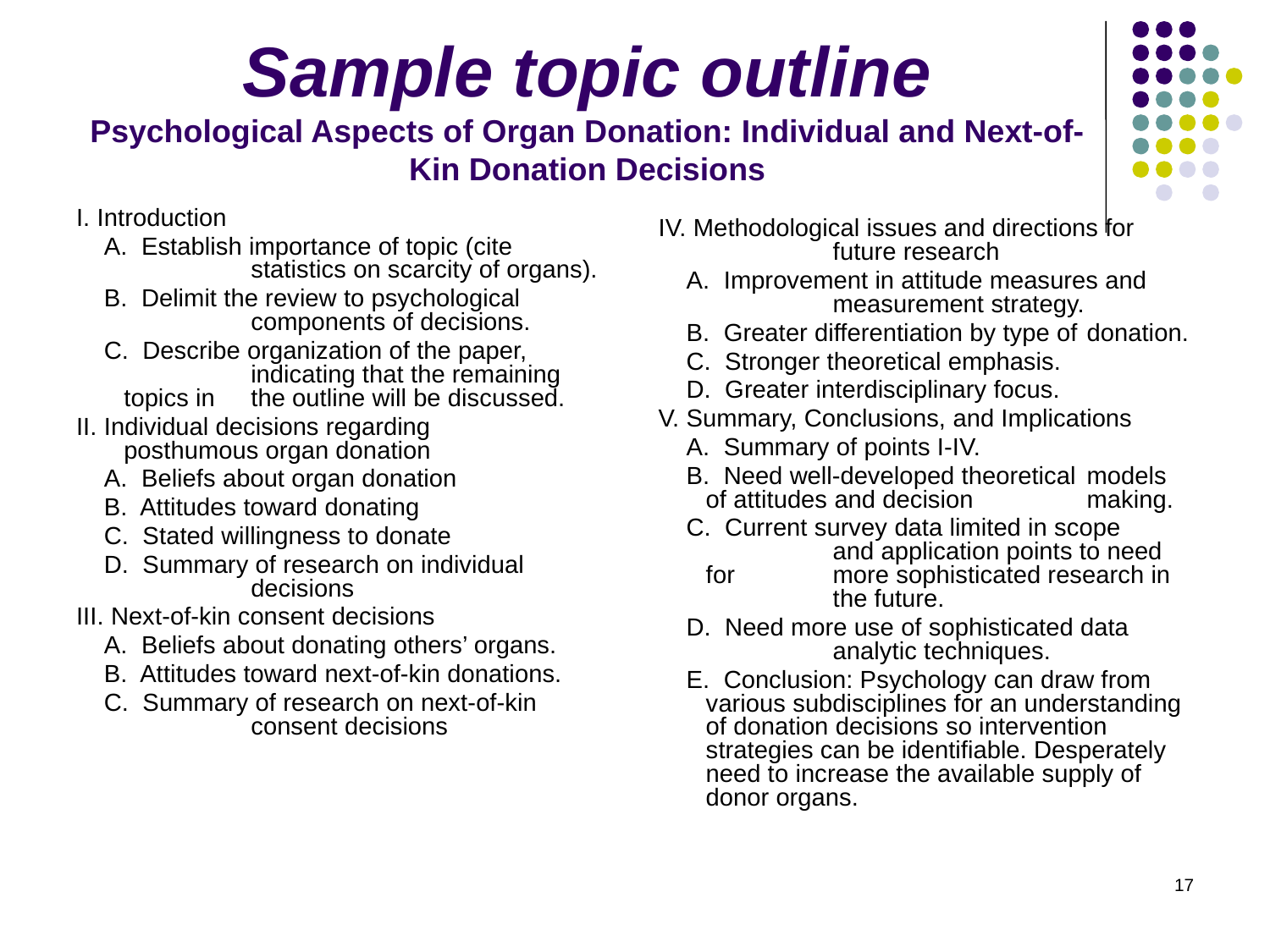

Sample topic outline
Psychological Aspects of Organ Donation: Individual and Next-of-Kin Donation Decisions
I. Introduction
    A.  Establish importance of topic (cite 	statistics on scarcity of organs).
    B.  Delimit the review to psychological 	components of decisions.
    C.  Describe organization of the paper, 	indicating that the remaining topics in 	the outline will be discussed.
II. Individual decisions regarding 	posthumous organ donation
    A.  Beliefs about organ donation
    B.  Attitudes toward donating
    C.  Stated willingness to donate
    D.  Summary of research on individual 	decisions
III. Next-of-kin consent decisions
    A.  Beliefs about donating others’ organs.
    B.  Attitudes toward next-of-kin donations.
    C.  Summary of research on next-of-kin 	consent decisions
IV. Methodological issues and directions for 	future research
    A.  Improvement in attitude measures and 	measurement strategy.
    B.  Greater differentiation by type of 	donation.
    C.  Stronger theoretical emphasis.
    D.  Greater interdisciplinary focus.
V. Summary, Conclusions, and Implications
    A.  Summary of points I-IV.
    B.  Need well-developed theoretical 	models of attitudes and decision 	making.
    C.  Current survey data limited in scope 	and application points to need for 	more sophisticated research in 	the future.
    D.  Need more use of sophisticated data 	analytic techniques.
    E.  Conclusion: Psychology can draw from various subdisciplines for an understanding of donation decisions so intervention strategies can be identifiable. Desperately need to increase the available supply of donor organs.
17